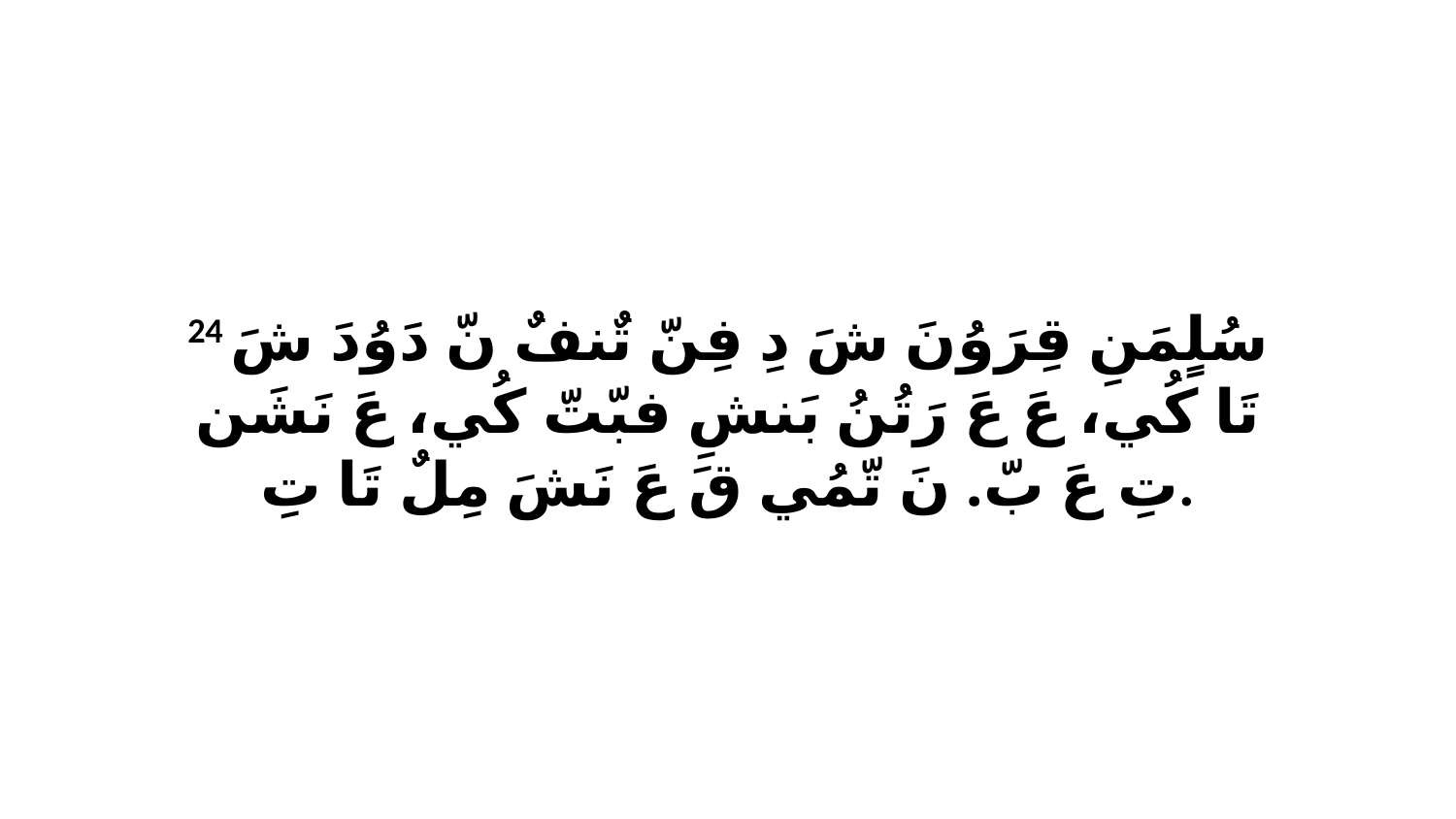

24 سُلٍمَنِ قِرَوُنَ شَ دِ فِنّ تٌنفٌ نّ دَوُدَ شَ تَا كُي، عَ عَ رَتُنُ بَنشِ فبّتّ كُي، عَ نَشَن تِ عَ بّ. نَ تّمُي قَ عَ نَشَ مِلٌ تَا تِ.